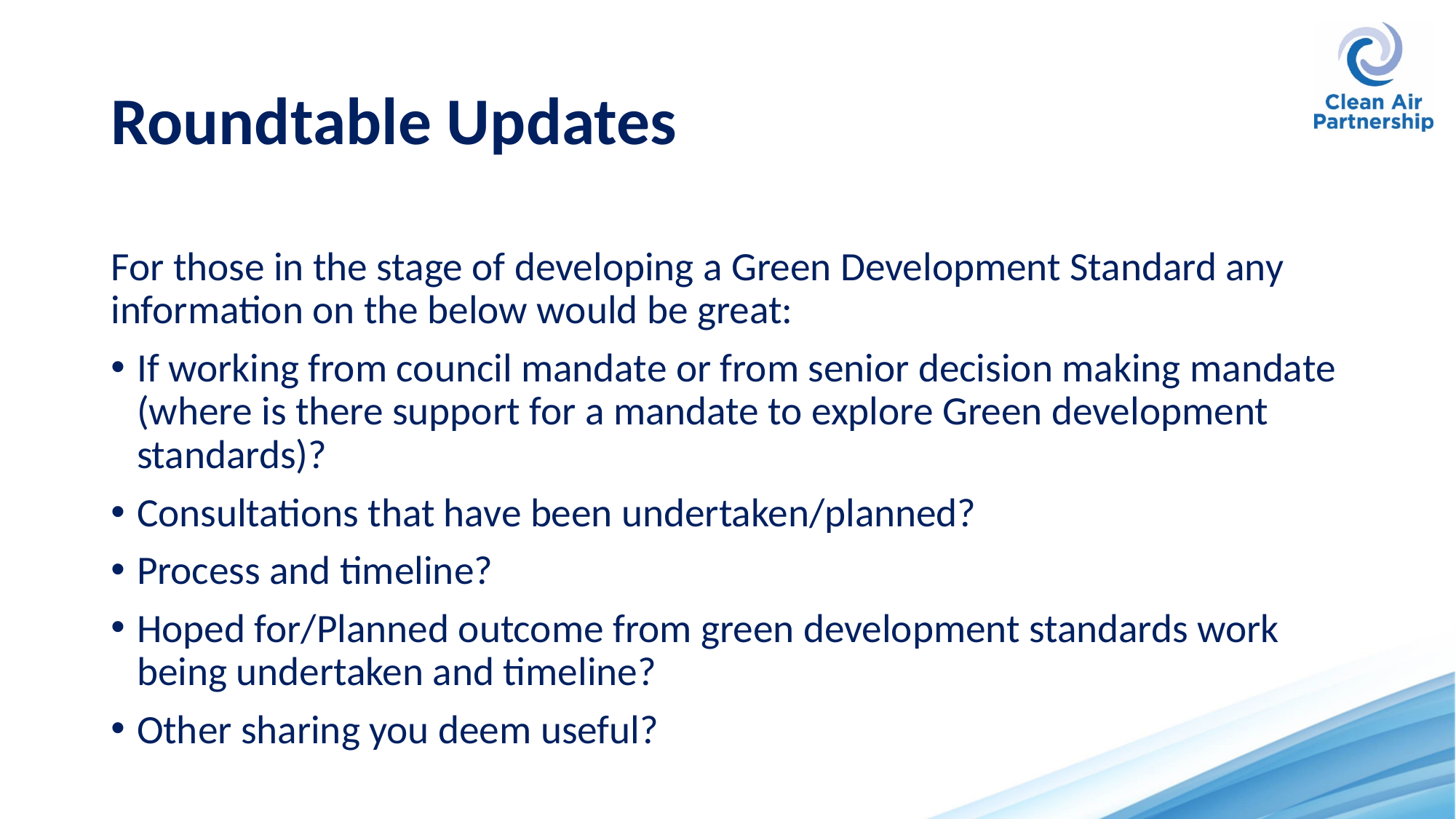

# Roundtable Updates
For those in the stage of developing a Green Development Standard any information on the below would be great:
If working from council mandate or from senior decision making mandate (where is there support for a mandate to explore Green development standards)?
Consultations that have been undertaken/planned?
Process and timeline?
Hoped for/Planned outcome from green development standards work being undertaken and timeline?
Other sharing you deem useful?